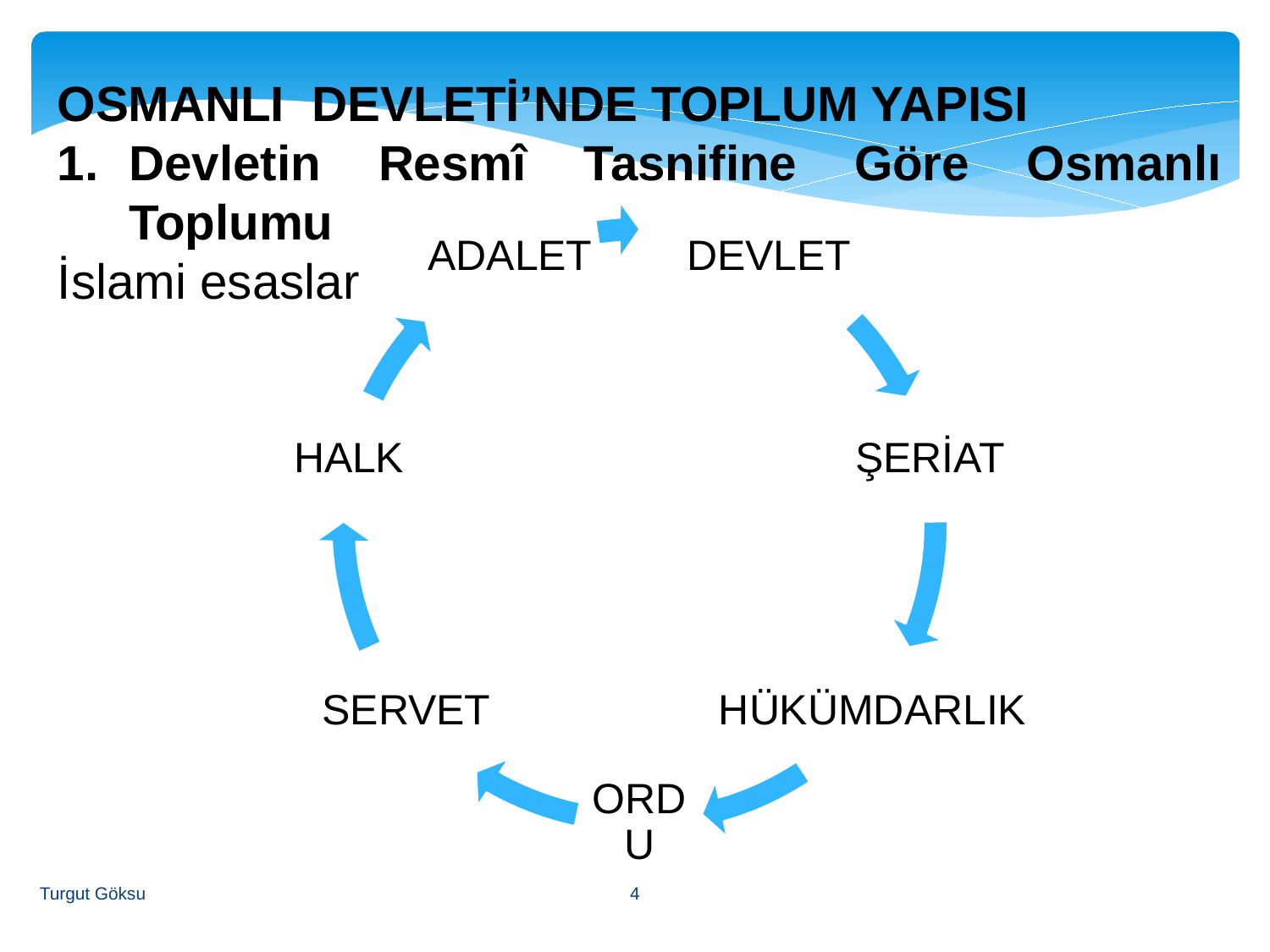

OSMANLI  DEVLETİ’NDE TOPLUM YAPISI
Devletin Resmî Tasnifine Göre Osmanlı Toplumu
İslami esaslar
DEVLET
ŞERİAT
HÜKÜMDARLIK
ORDU
SERVET
HALK
ADALET
4
Turgut Göksu